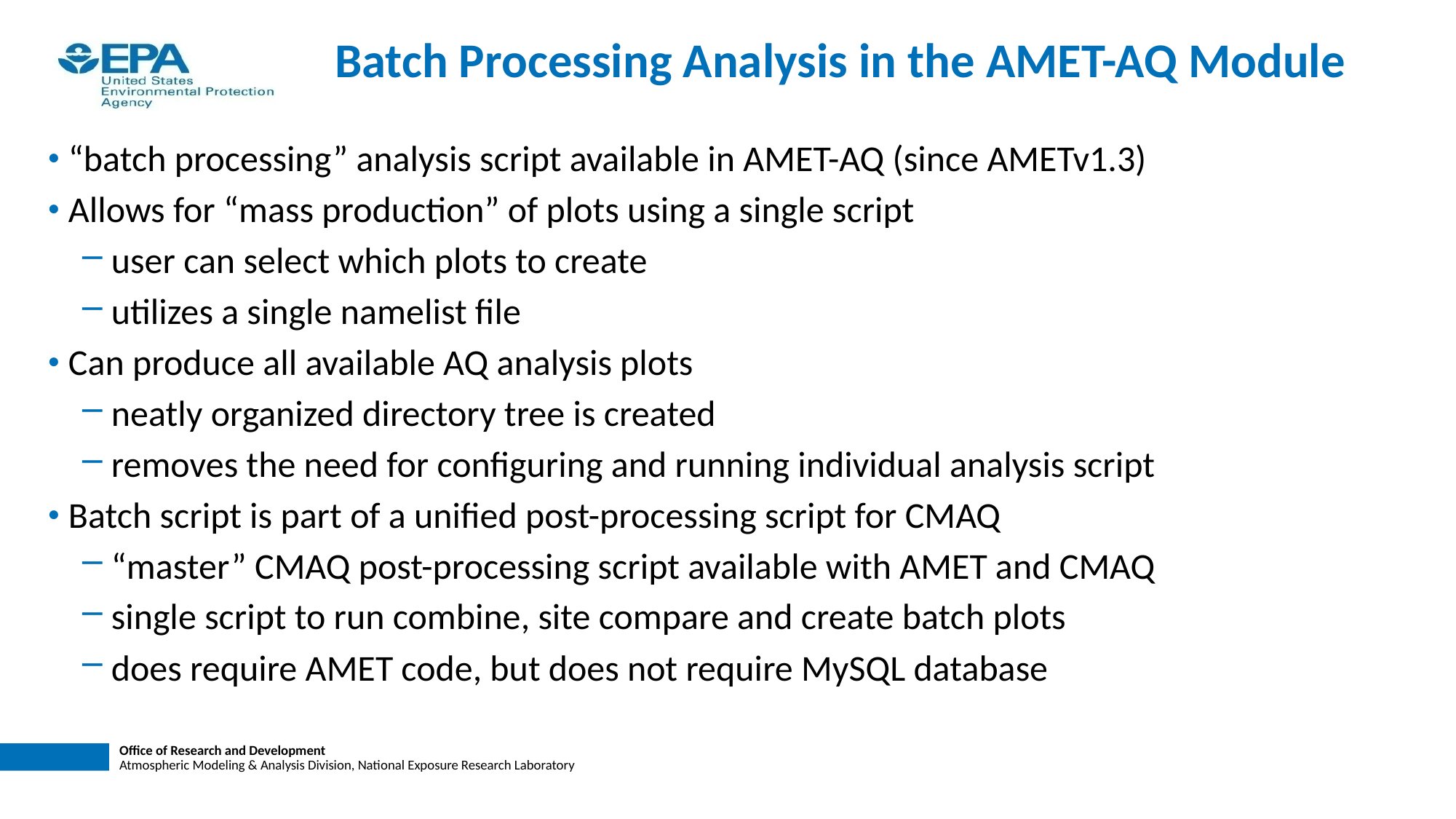

# Batch Processing Analysis in the AMET-AQ Module
“batch processing” analysis script available in AMET-AQ (since AMETv1.3)
Allows for “mass production” of plots using a single script
 user can select which plots to create
 utilizes a single namelist file
Can produce all available AQ analysis plots
 neatly organized directory tree is created
 removes the need for configuring and running individual analysis script
Batch script is part of a unified post-processing script for CMAQ
 “master” CMAQ post-processing script available with AMET and CMAQ
 single script to run combine, site compare and create batch plots
 does require AMET code, but does not require MySQL database